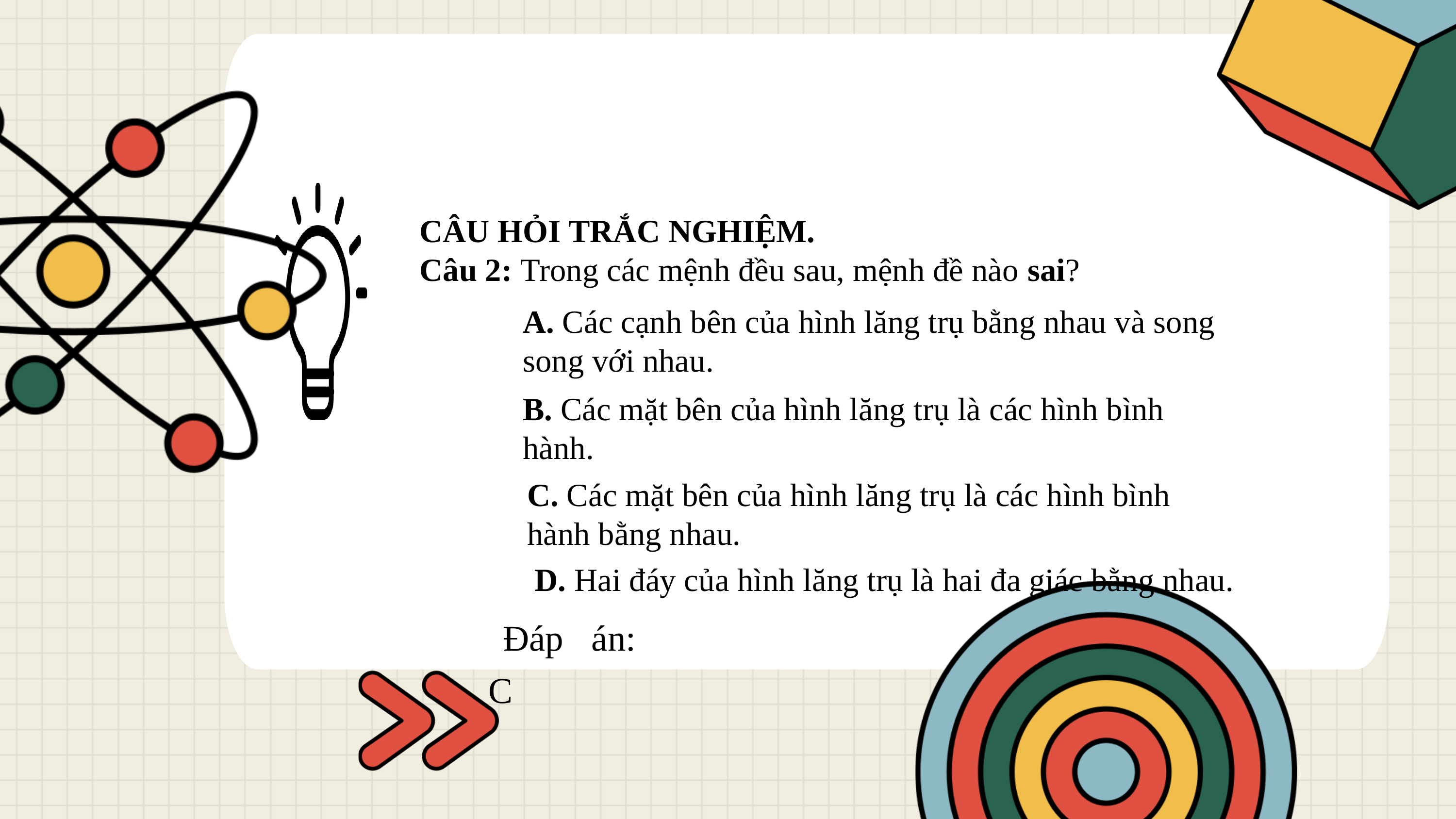

CÂU HỎI TRẮC NGHIỆM.
Câu 2: Trong các mệnh đều sau, mệnh đề nào sai?

A. Các cạnh bên của hình lăng trụ bằng nhau và song song với nhau.
B. Các mặt bên của hình lăng trụ là các hình bình hành.
C. Các mặt bên của hình lăng trụ là các hình bình hành bằng nhau.
D. Hai đáy của hình lăng trụ là hai đa giác bằng nhau.

Đáp án: C